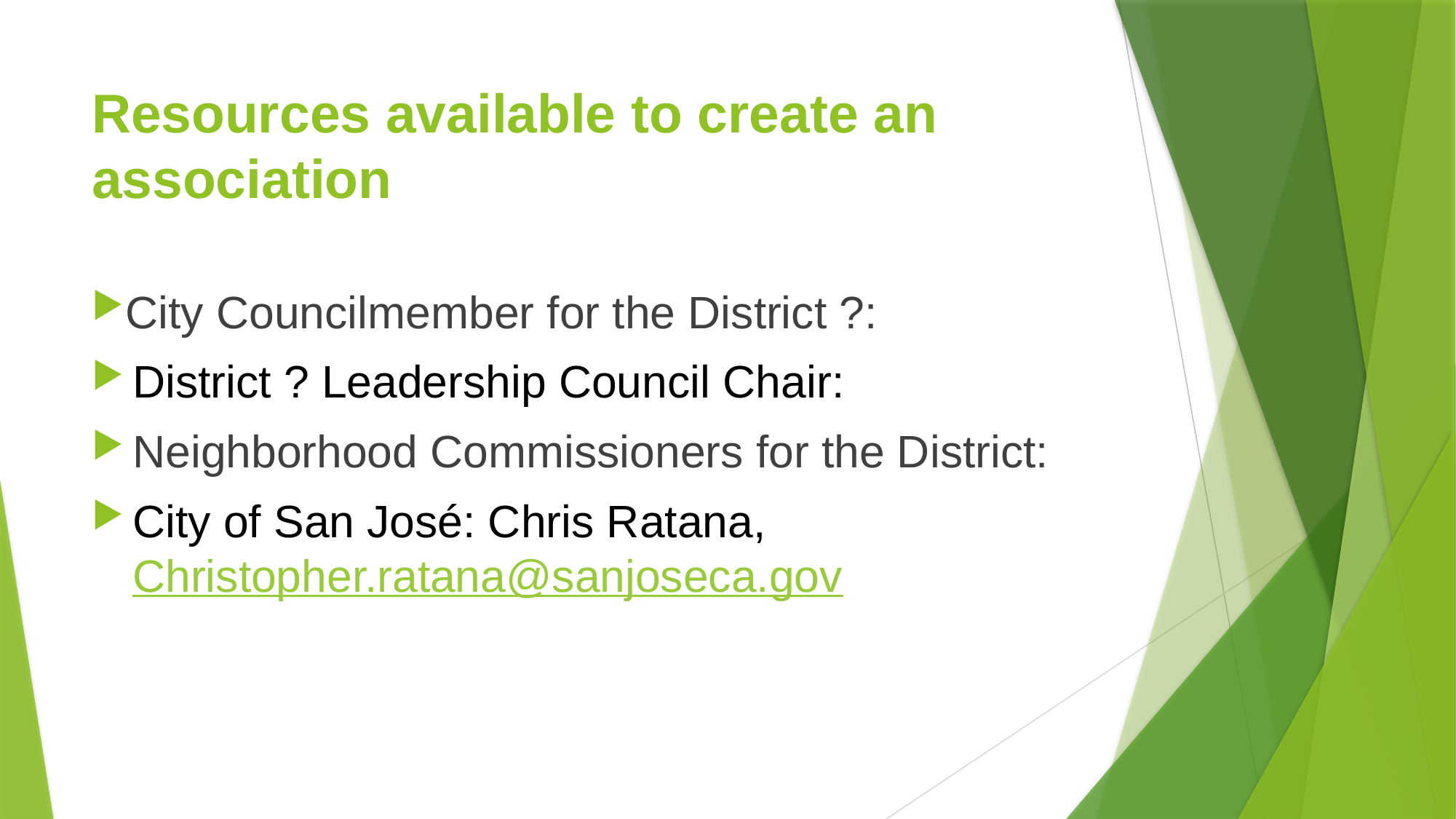

# Resources available to create an association
City Councilmember for the District ?:
District ? Leadership Council Chair:
Neighborhood Commissioners for the District:
City of San José: Chris Ratana, Christopher.ratana@sanjoseca.gov